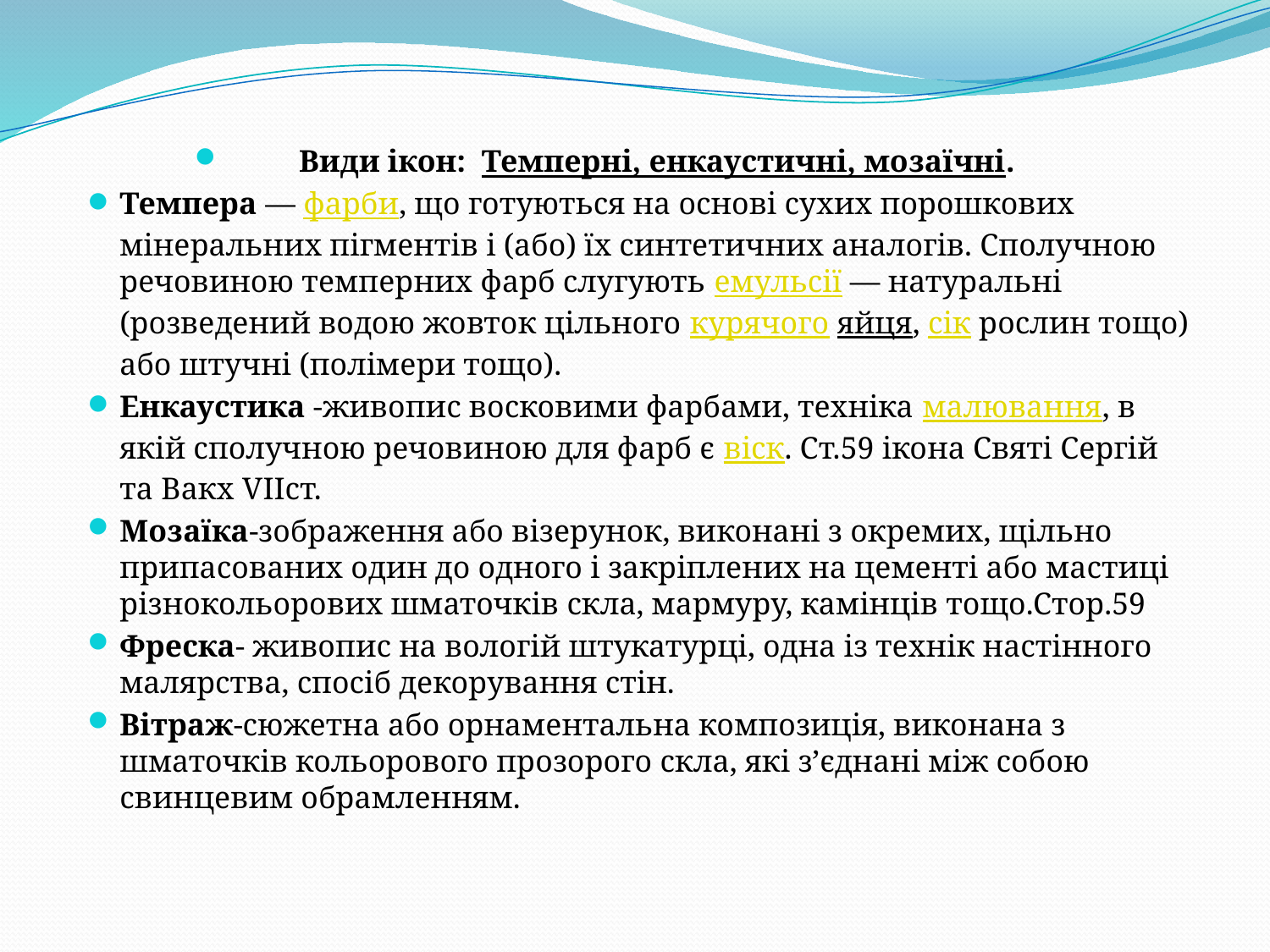

Види ікон:  Темперні, енкаустичні, мозаїчні.
Темпера — фарби, що готуються на основі сухих порошкових мінеральних пігментів і (або) їх синтетичних аналогів. Сполучною речовиною темперних фарб слугують емульсії — натуральні (розведений водою жовток цільного курячого яйця, сік рослин тощо) або штучні (полімери тощо).
Енкаустика -живопис восковими фарбами, техніка малювання, в якій сполучною речовиною для фарб є віск. Ст.59 ікона Святі Сергій та Вакх VІІст.
Мозаїка-зображення або візерунок, виконані з окремих, щільно припасованих один до одного і закріплених на цементі або мастиці різнокольорових шматочків скла, мармуру, камінців тощо.Стор.59
Фреска- живопис на вологій штукатурці, одна із технік настінного малярства, спосіб декорування стін.
Вітраж-сюжетна або орнаментальна композиція, виконана з шматочків кольорового прозорого скла, які з’єднані між собою свинцевим обрамленням.